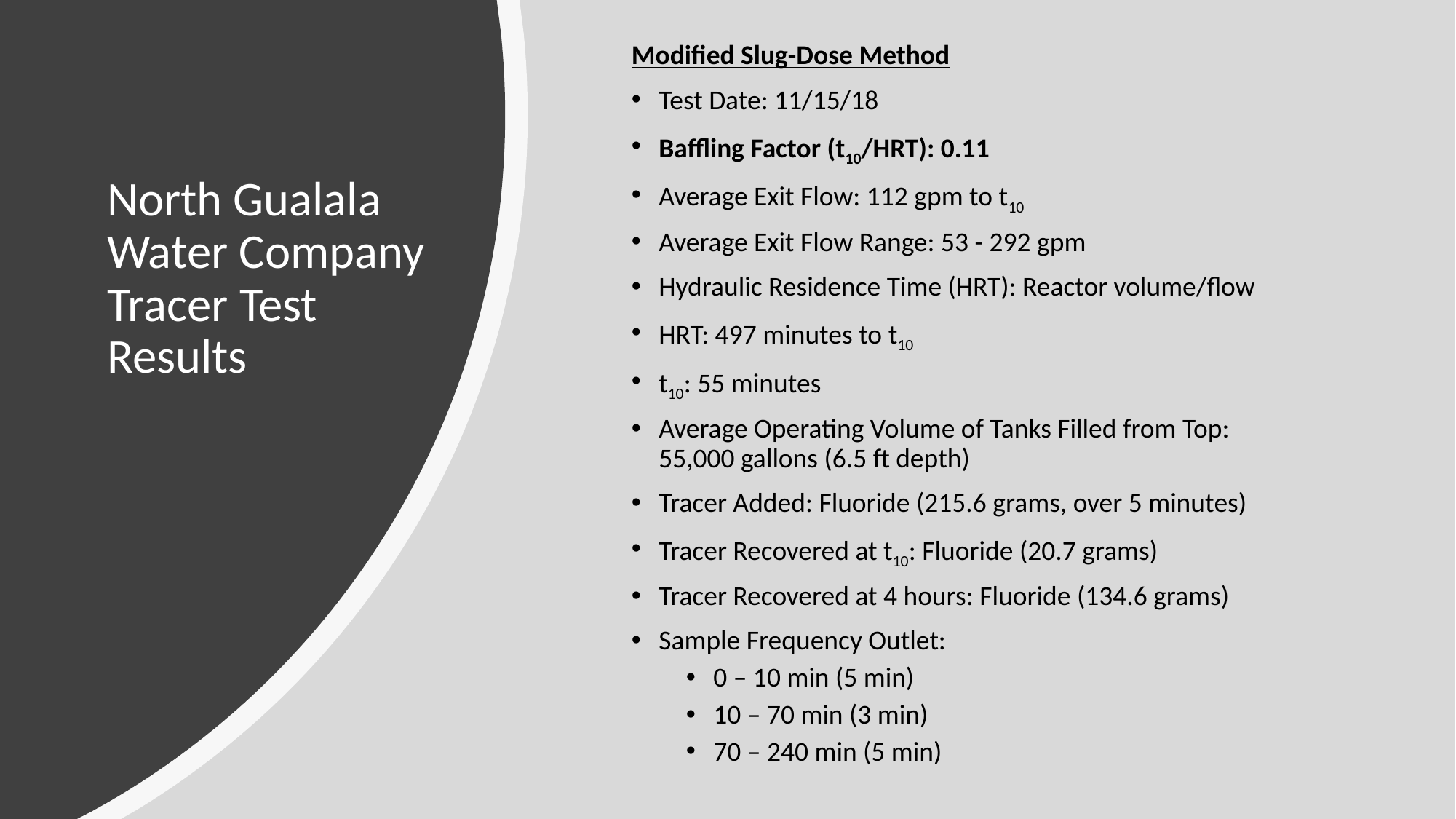

Modified Slug-Dose Method
Test Date: 11/15/18
Baffling Factor (t10/HRT): 0.11
Average Exit Flow: 112 gpm to t10
Average Exit Flow Range: 53 - 292 gpm
Hydraulic Residence Time (HRT): Reactor volume/flow
HRT: 497 minutes to t10
t10: 55 minutes
Average Operating Volume of Tanks Filled from Top:          55,000 gallons (6.5 ft depth)
Tracer Added: Fluoride (215.6 grams, over 5 minutes)
Tracer Recovered at t10: Fluoride (20.7 grams)
Tracer Recovered at 4 hours: Fluoride (134.6 grams)
Sample Frequency Outlet:
0 – 10 min (5 min)
10 – 70 min (3 min)
70 – 240 min (5 min)

# North Gualala Water Company Tracer Test Results